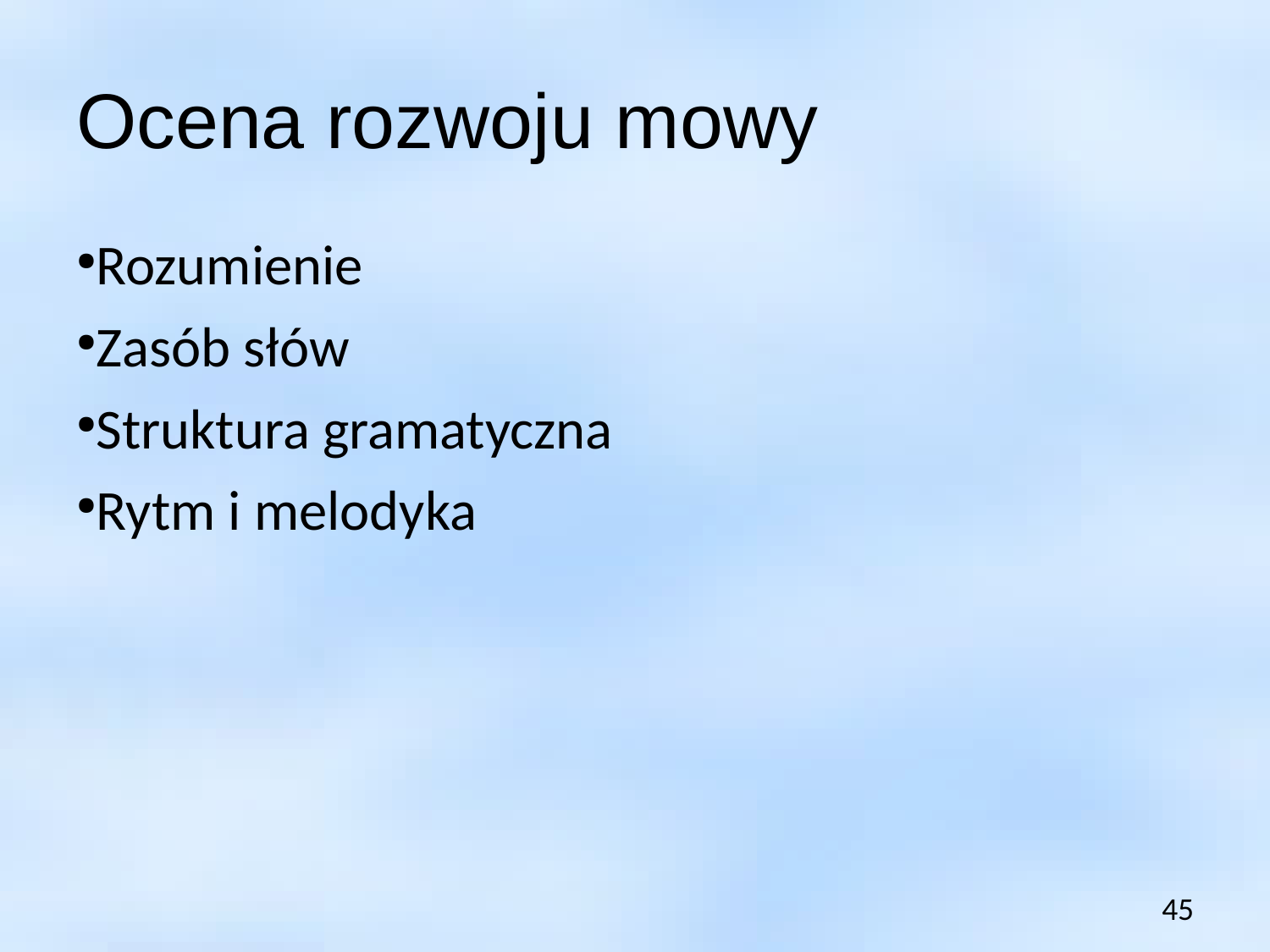

Ocena rozwoju mowy
Rozumienie
Zasób słów
Struktura gramatyczna
Rytm i melodyka

45